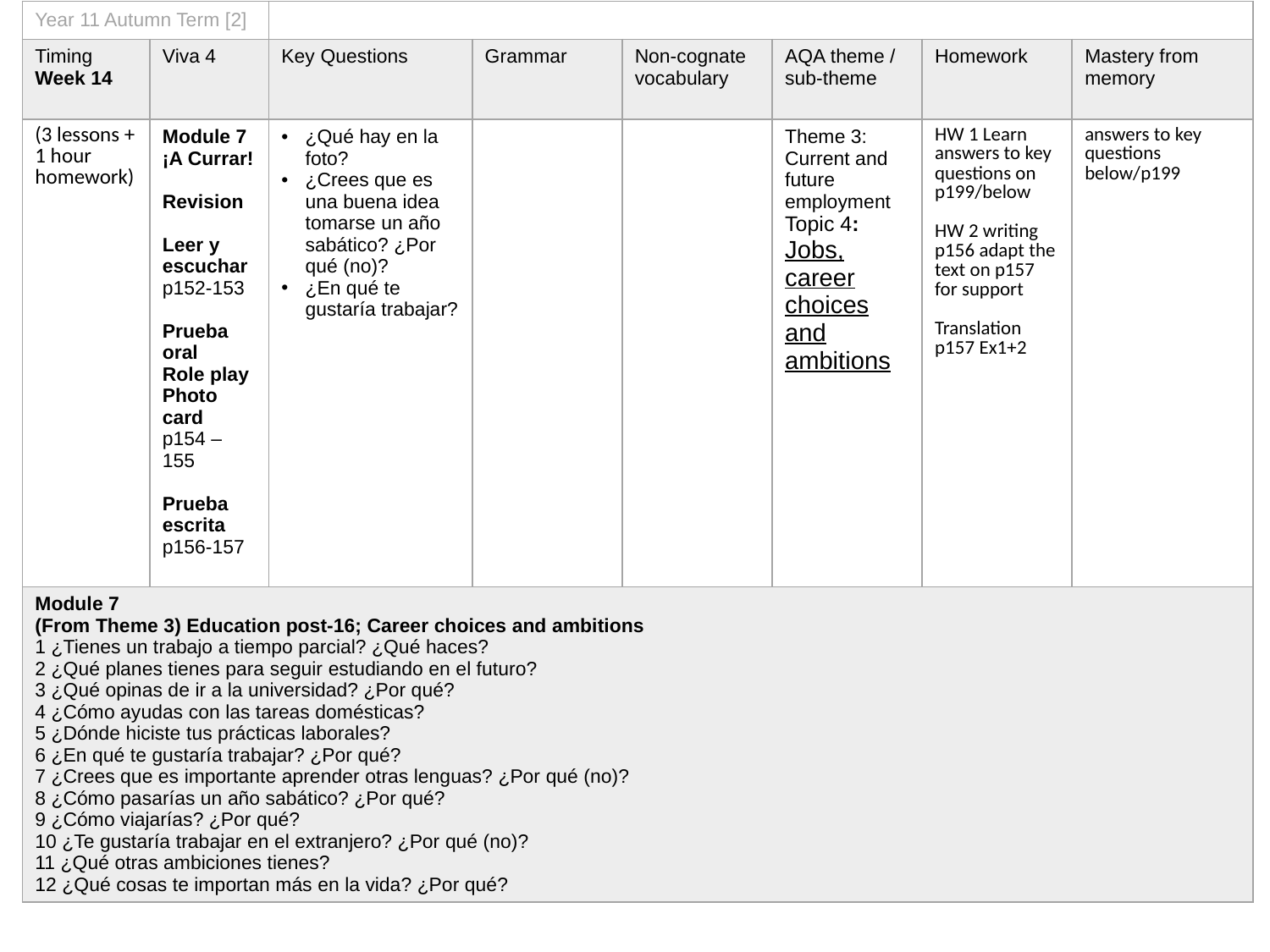

| Year 11 Autumn Term [2] |  |  |  |  |  |  |  |
| --- | --- | --- | --- | --- | --- | --- | --- |
| Timing Week 14 | Viva 4 | Key Questions | Grammar | Non-cognate vocabulary | AQA theme / sub-theme | Homework | Mastery from memory |
| (3 lessons + 1 hour homework) | Module 7 ¡A Currar! Revision Leer y escuchar p152-153 Prueba oral Role play Photo card p154 – 155 Prueba escrita p156-157 | ¿Qué hay en la foto? ¿Crees que es una buena idea tomarse un año sabático? ¿Por qué (no)? ¿En qué te gustaría trabajar? |  |  | Theme 3: Current and future employment Topic 4: Jobs, career choices and ambitions | HW 1 Learn answers to key questions on p199/below HW 2 writing p156 adapt the text on p157 for support Translation p157 Ex1+2 | answers to key questions below/p199 |
| Module 7 (From Theme 3) Education post-16; Career choices and ambitions 1 ¿Tienes un trabajo a tiempo parcial? ¿Qué haces? 2 ¿Qué planes tienes para seguir estudiando en el futuro? 3 ¿Qué opinas de ir a la universidad? ¿Por qué? 4 ¿Cómo ayudas con las tareas domésticas? 5 ¿Dónde hiciste tus prácticas laborales? 6 ¿En qué te gustaría trabajar? ¿Por qué? 7 ¿Crees que es importante aprender otras lenguas? ¿Por qué (no)? 8 ¿Cómo pasarías un año sabático? ¿Por qué? 9 ¿Cómo viajarías? ¿Por qué? 10 ¿Te gustaría trabajar en el extranjero? ¿Por qué (no)? 11 ¿Qué otras ambiciones tienes? 12 ¿Qué cosas te importan más en la vida? ¿Por qué? |  |  |  |  |  |  |  |